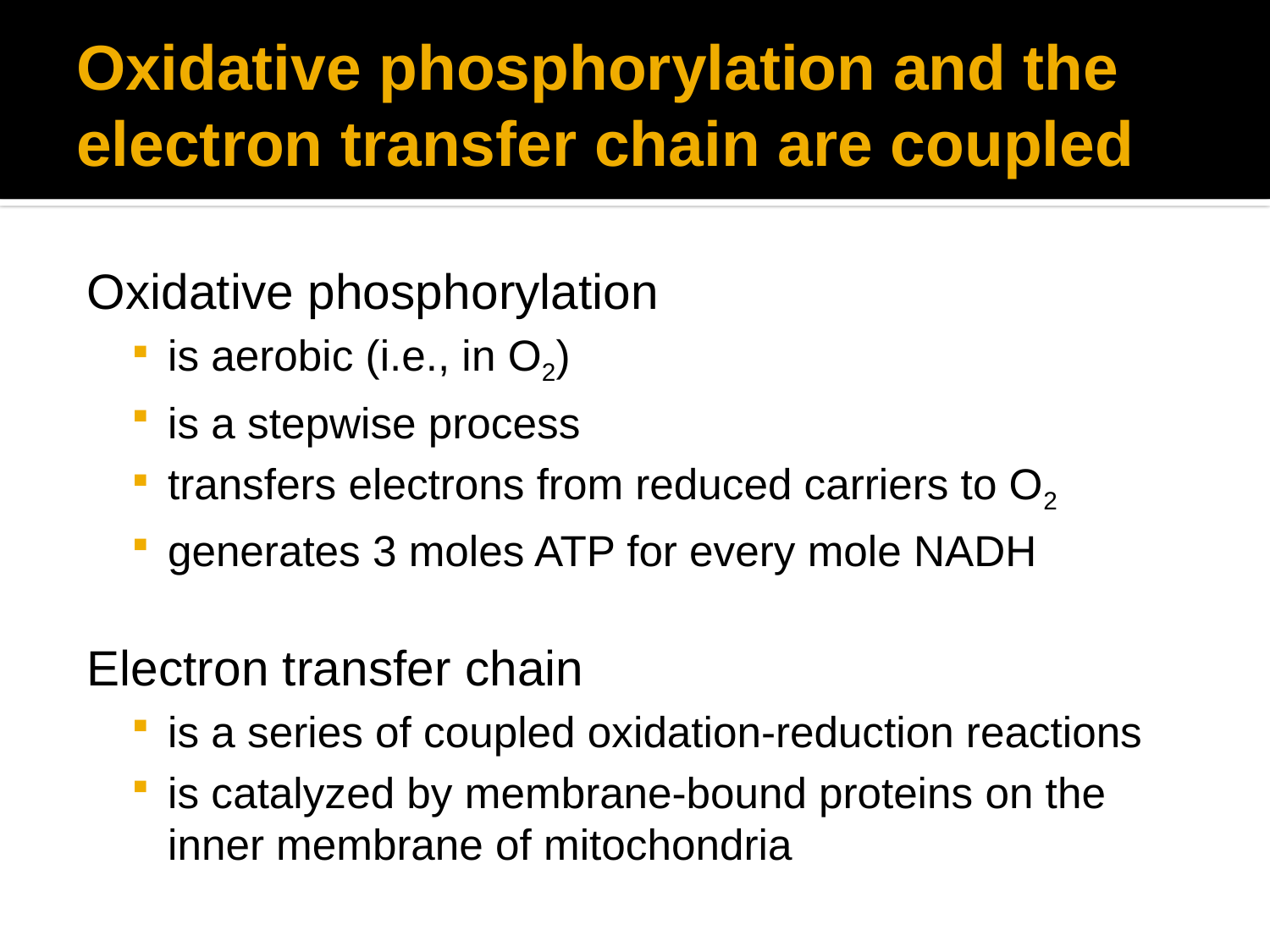

# Oxidative phosphorylation and the electron transfer chain are coupled
Oxidative phosphorylation
is aerobic (i.e., in O2)
is a stepwise process
transfers electrons from reduced carriers to O2
generates 3 moles ATP for every mole NADH

Electron transfer chain
is a series of coupled oxidation-reduction reactions
is catalyzed by membrane-bound proteins on the inner membrane of mitochondria